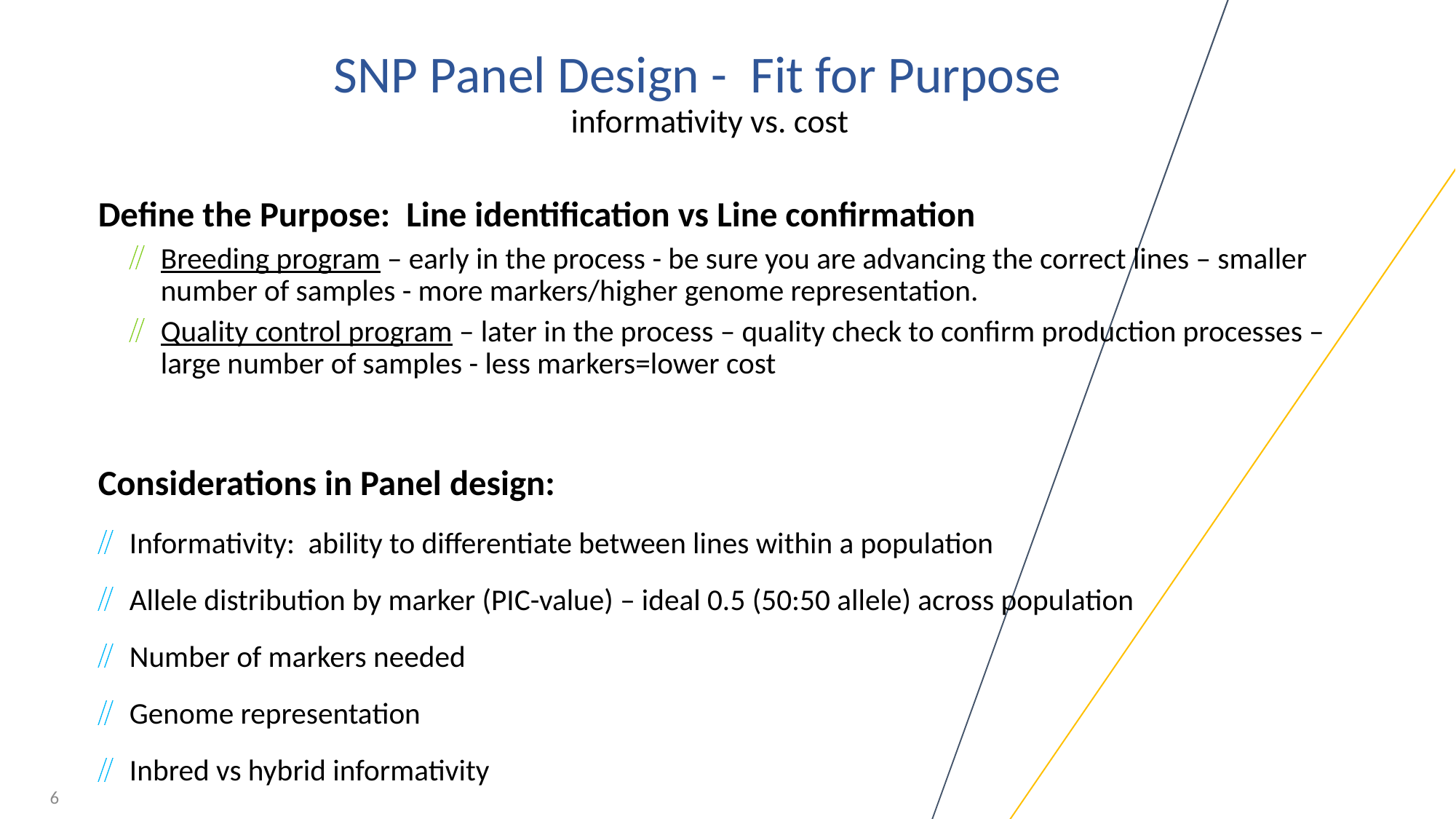

# SNP Panel Design -  Fit for Purpose informativity vs. cost
Define the Purpose:  Line identification vs Line confirmation
Breeding program – early in the process - be sure you are advancing the correct lines – smaller number of samples - more markers/higher genome representation.
Quality control program – later in the process – quality check to confirm production processes – large number of samples - less markers=lower cost

Considerations in Panel design:
Informativity:  ability to differentiate between lines within a population
Allele distribution by marker (PIC-value) – ideal 0.5 (50:50 allele) across population
Number of markers needed
Genome representation
Inbred vs hybrid informativity

6